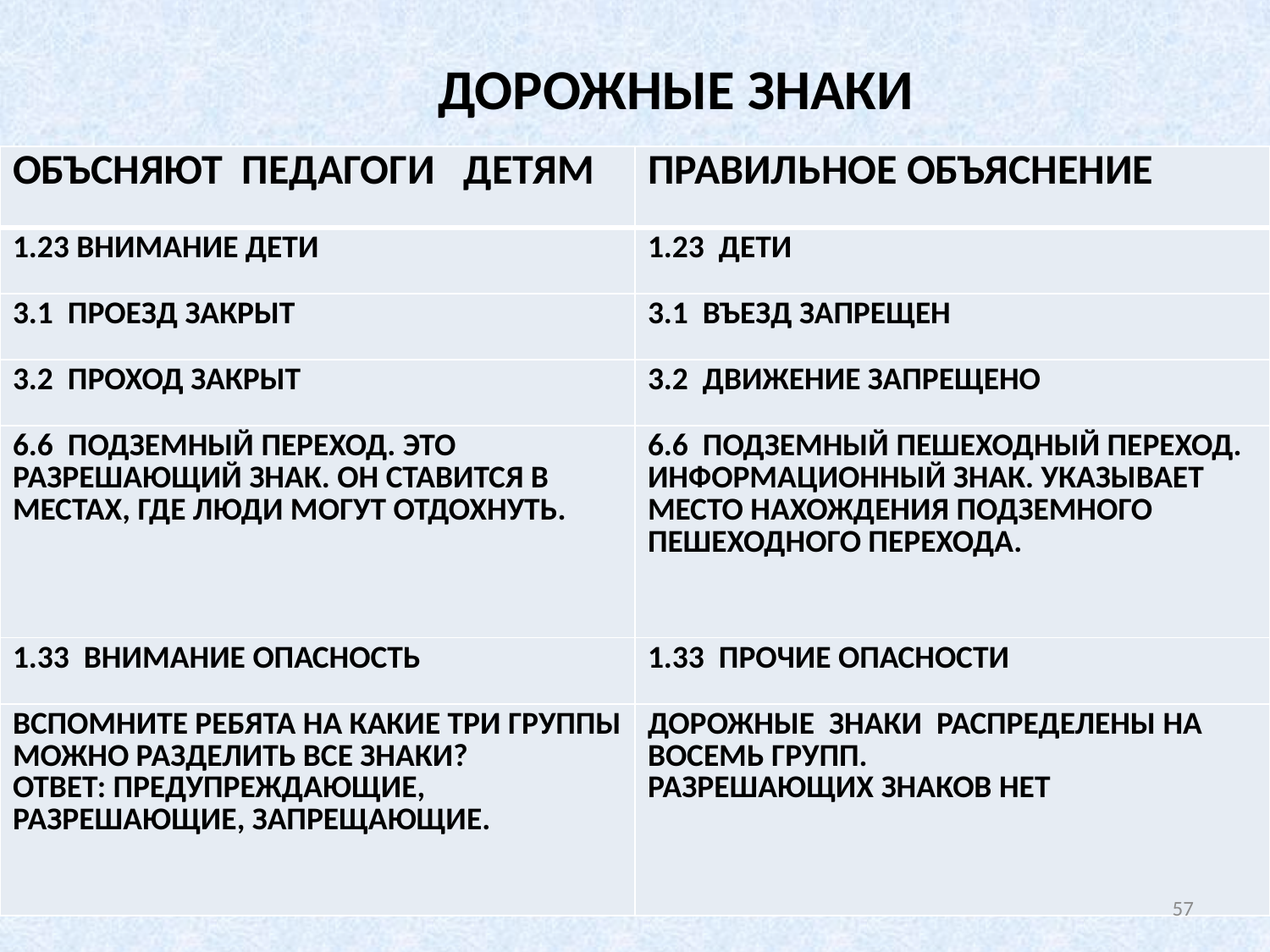

# ДОРОЖНЫЕ ЗНАКИ
| ОБЪСНЯЮТ ПЕДАГОГИ ДЕТЯМ | ПРАВИЛЬНОЕ ОБЪЯСНЕНИЕ |
| --- | --- |
| 1.23 ВНИМАНИЕ ДЕТИ | 1.23 ДЕТИ |
| 3.1 ПРОЕЗД ЗАКРЫТ | 3.1 ВЪЕЗД ЗАПРЕЩЕН |
| 3.2 ПРОХОД ЗАКРЫТ | 3.2 ДВИЖЕНИЕ ЗАПРЕЩЕНО |
| 6.6 ПОДЗЕМНЫЙ ПЕРЕХОД. ЭТО РАЗРЕШАЮЩИЙ ЗНАК. ОН СТАВИТСЯ В МЕСТАХ, ГДЕ ЛЮДИ МОГУТ ОТДОХНУТЬ. | 6.6 ПОДЗЕМНЫЙ ПЕШЕХОДНЫЙ ПЕРЕХОД. ИНФОРМАЦИОННЫЙ ЗНАК. УКАЗЫВАЕТ МЕСТО НАХОЖДЕНИЯ ПОДЗЕМНОГО ПЕШЕХОДНОГО ПЕРЕХОДА. |
| 1.33 ВНИМАНИЕ ОПАСНОСТЬ | 1.33 ПРОЧИЕ ОПАСНОСТИ |
| ВСПОМНИТЕ РЕБЯТА НА КАКИЕ ТРИ ГРУППЫ МОЖНО РАЗДЕЛИТЬ ВСЕ ЗНАКИ? ОТВЕТ: ПРЕДУПРЕЖДАЮЩИЕ, РАЗРЕШАЮЩИЕ, ЗАПРЕЩАЮЩИЕ. | ДОРОЖНЫЕ ЗНАКИ РАСПРЕДЕЛЕНЫ НА ВОСЕМЬ ГРУПП. РАЗРЕШАЮЩИХ ЗНАКОВ НЕТ |
57